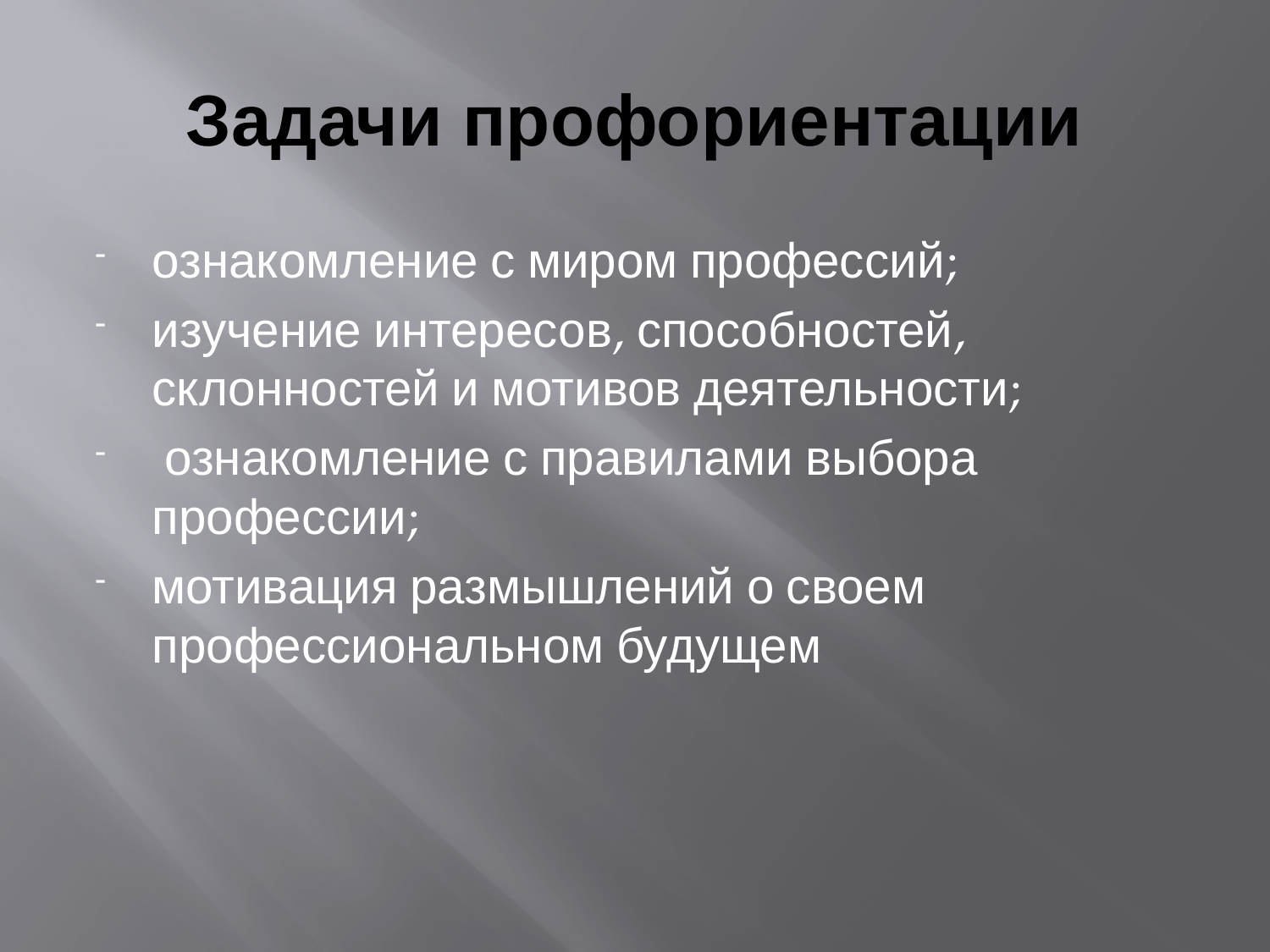

# Задачи профориентации
ознакомление с миром профессий;
изучение интересов, способностей, склонностей и мотивов деятельности;
 ознакомление с правилами выбора профессии;
мотивация размышлений о своем профессиональном будущем